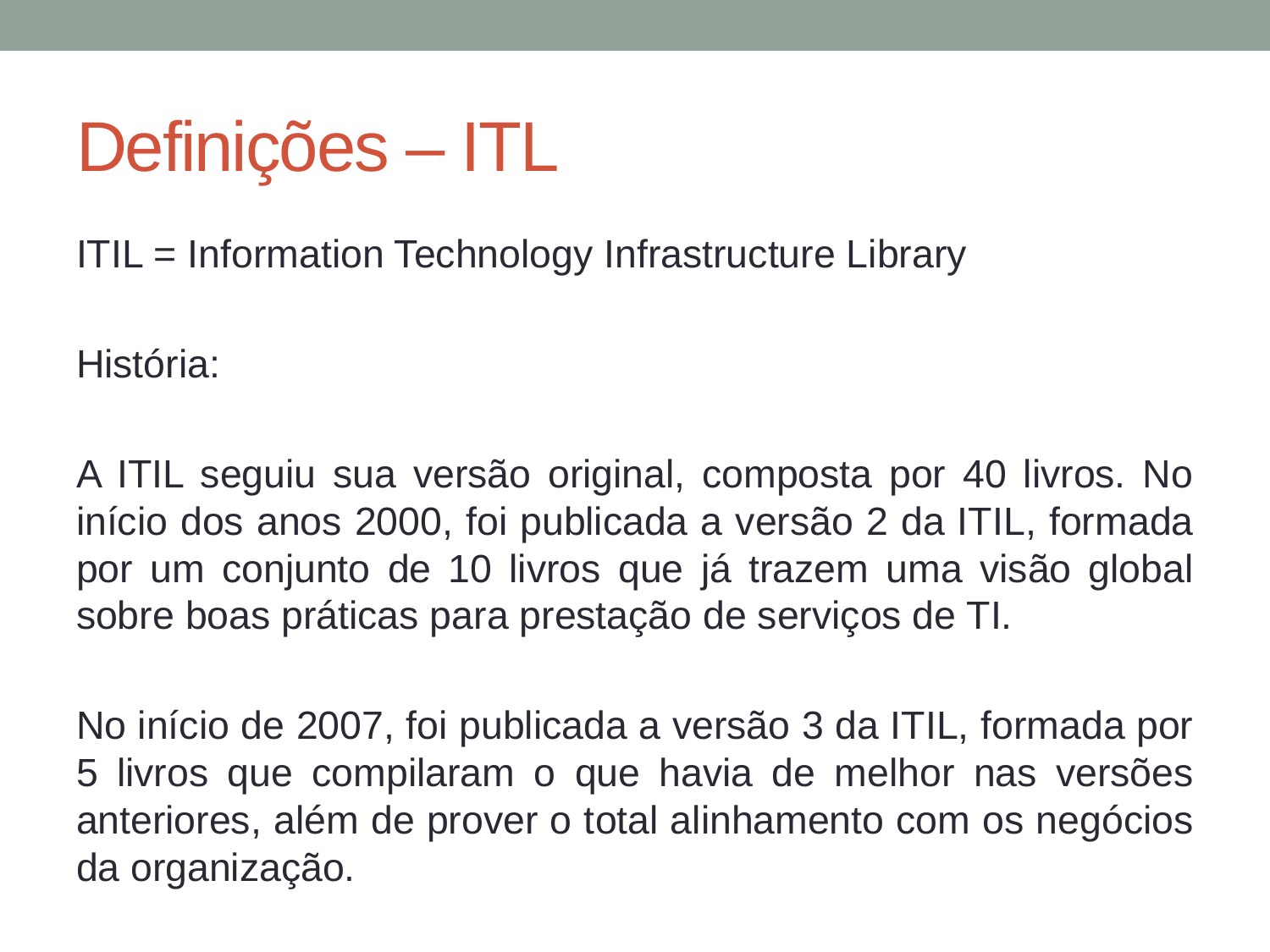

# Definições – ITL
ITIL = Information Technology Infrastructure Library

História:

A ITIL seguiu sua versão original, composta por 40 livros. No início dos anos 2000, foi publicada a versão 2 da ITIL, formada por um conjunto de 10 livros que já trazem uma visão global sobre boas práticas para prestação de serviços de TI.

No início de 2007, foi publicada a versão 3 da ITIL, formada por 5 livros que compilaram o que havia de melhor nas versões anteriores, além de prover o total alinhamento com os negócios da organização.